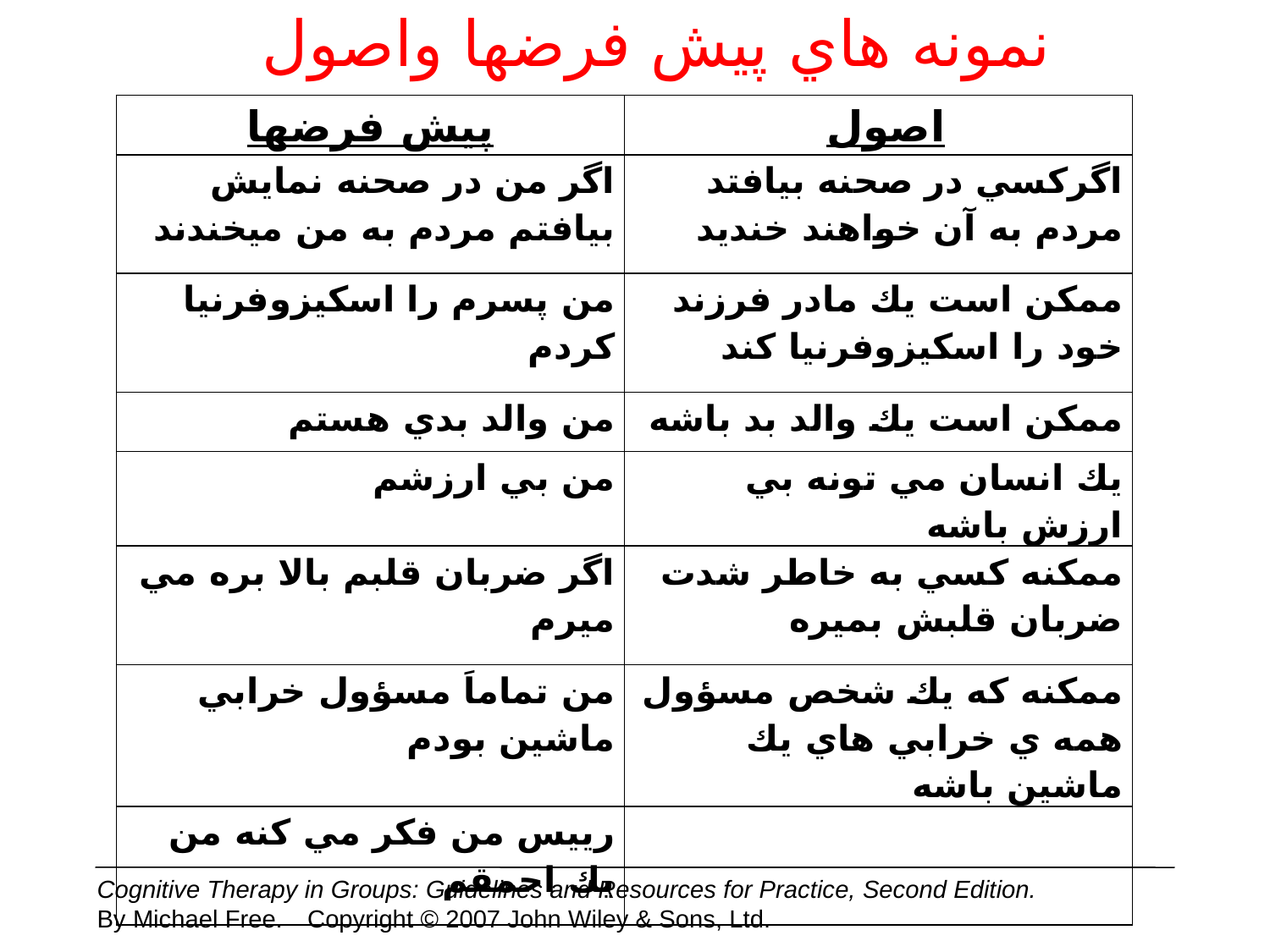

# نمونه هاي پيش فرضها واصول
| پيش فرضها | اصول |
| --- | --- |
| اگر من در صحنه نمايش بيافتم مردم به من ميخندند | اگركسي در صحنه بيافتد مردم به آن خواهند خنديد |
| من پسرم را اسكيزوفرنيا كردم | ممكن است يك مادر فرزند خود را اسكيزوفرنيا كند |
| من والد بدي هستم | ممكن است يك والد بد باشه |
| من بي ارزشم | يك انسان مي تونه بي ارزش باشه |
| اگر ضربان قلبم بالا بره مي ميرم | ممكنه كسي به خاطر شدت ضربان قلبش بميره |
| من تماماَ مسؤول خرابي ماشين بودم | ممكنه كه يك شخص مسؤول همه ي خرابي هاي يك ماشين باشه |
| رييس من فكر مي كنه من يك احمقم |  |